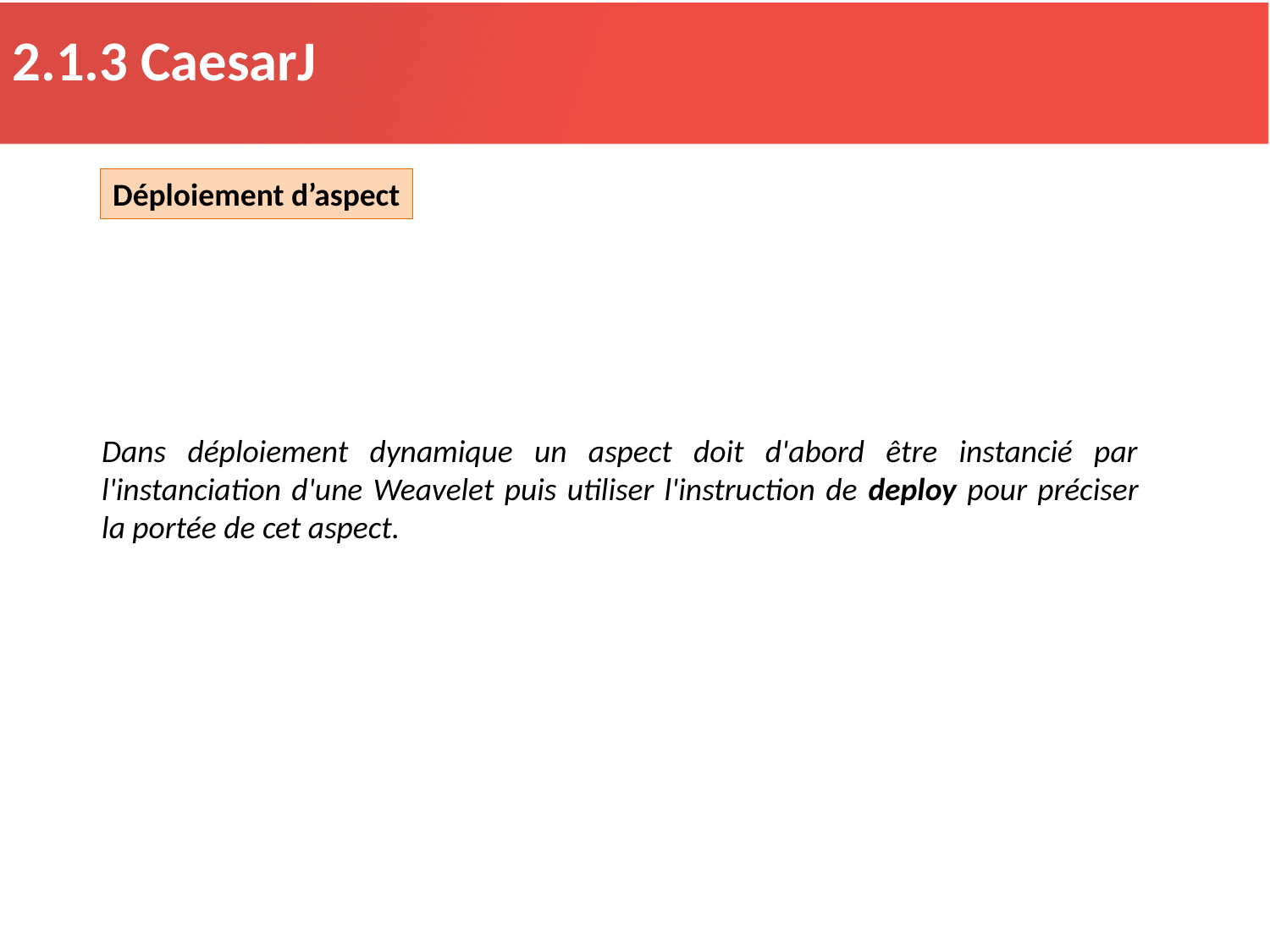

2.1.3 CaesarJ

Déploiement d’aspect

Dans déploiement dynamique un aspect doit d'abord être instancié par l'instanciation d'une Weavelet puis utiliser l'instruction de deploy pour préciser la portée de cet aspect.